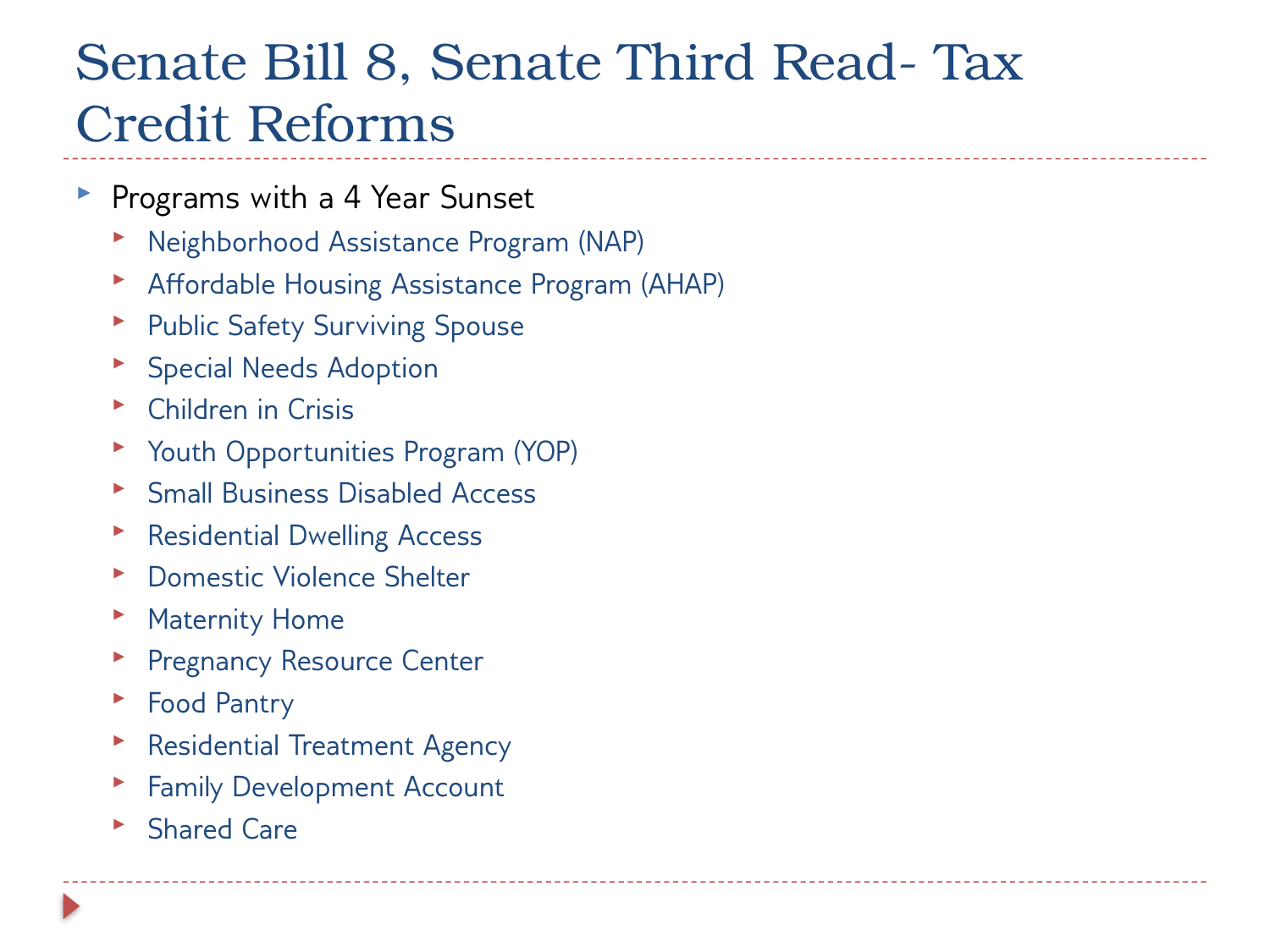

# Senate Bill 8, Senate Third Read- Tax Credit Reforms
Programs with a 4 Year Sunset
Neighborhood Assistance Program (NAP)
Affordable Housing Assistance Program (AHAP)
Public Safety Surviving Spouse
Special Needs Adoption
Children in Crisis
Youth Opportunities Program (YOP)
Small Business Disabled Access
Residential Dwelling Access
Domestic Violence Shelter
Maternity Home
Pregnancy Resource Center
Food Pantry
Residential Treatment Agency
Family Development Account
Shared Care